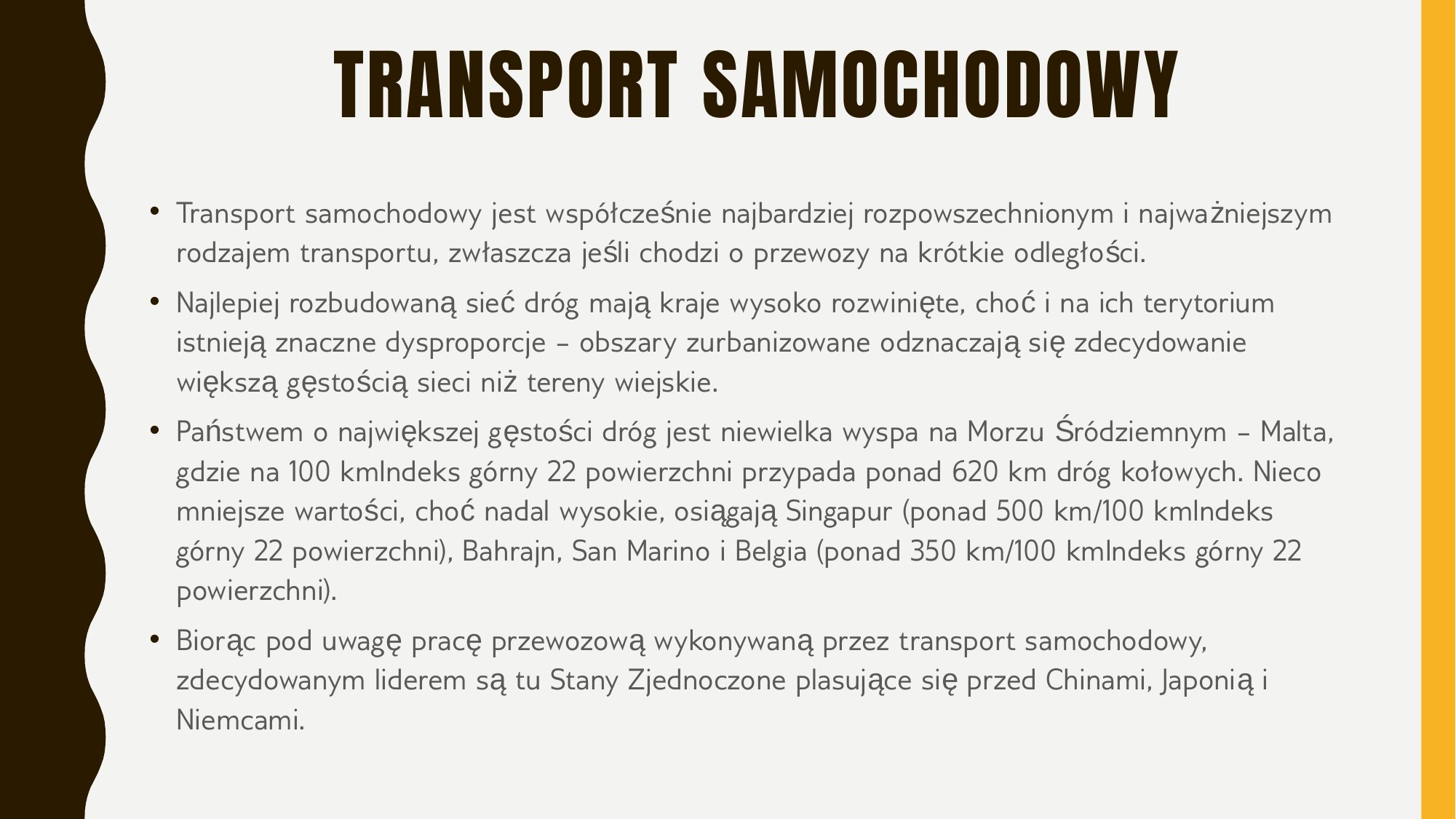

# Transport samochodowy
Transport samochodowy jest współcześnie najbardziej rozpowszechnionym i najważniejszym rodzajem transportu, zwłaszcza jeśli chodzi o przewozy na krótkie odległości.
Najlepiej rozbudowaną sieć dróg mają kraje wysoko rozwinięte, choć i na ich terytorium istnieją znaczne dysproporcje – obszary zurbanizowane odznaczają się zdecydowanie większą gęstością sieci niż tereny wiejskie.
Państwem o największej gęstości dróg jest niewielka wyspa na Morzu Śródziemnym – Malta, gdzie na 100 kmIndeks górny 22 powierzchni przypada ponad 620 km dróg kołowych. Nieco mniejsze wartości, choć nadal wysokie, osiągają Singapur (ponad 500 km/100 kmIndeks górny 22 powierzchni), Bahrajn, San Marino i Belgia (ponad 350 km/100 kmIndeks górny 22 powierzchni).
Biorąc pod uwagę pracę przewozową wykonywaną przez transport samochodowy, zdecydowanym liderem są tu Stany Zjednoczone plasujące się przed Chinami, Japonią i Niemcami.